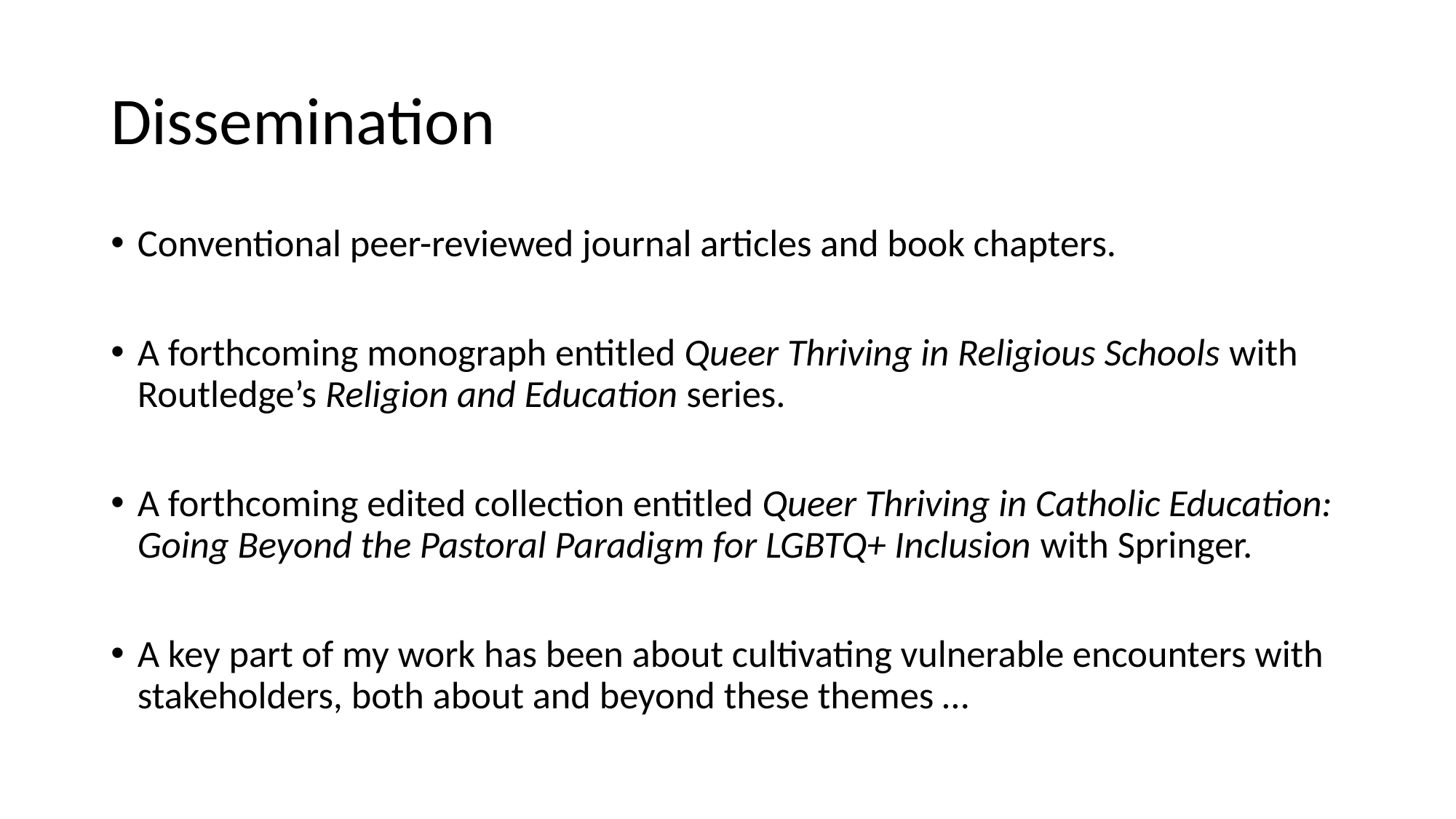

# Dissemination
Conventional peer-reviewed journal articles and book chapters.

A forthcoming monograph entitled Queer Thriving in Religious Schools with Routledge’s Religion and Education series.

A forthcoming edited collection entitled Queer Thriving in Catholic Education: Going Beyond the Pastoral Paradigm for LGBTQ+ Inclusion with Springer.

A key part of my work has been about cultivating vulnerable encounters with stakeholders, both about and beyond these themes …